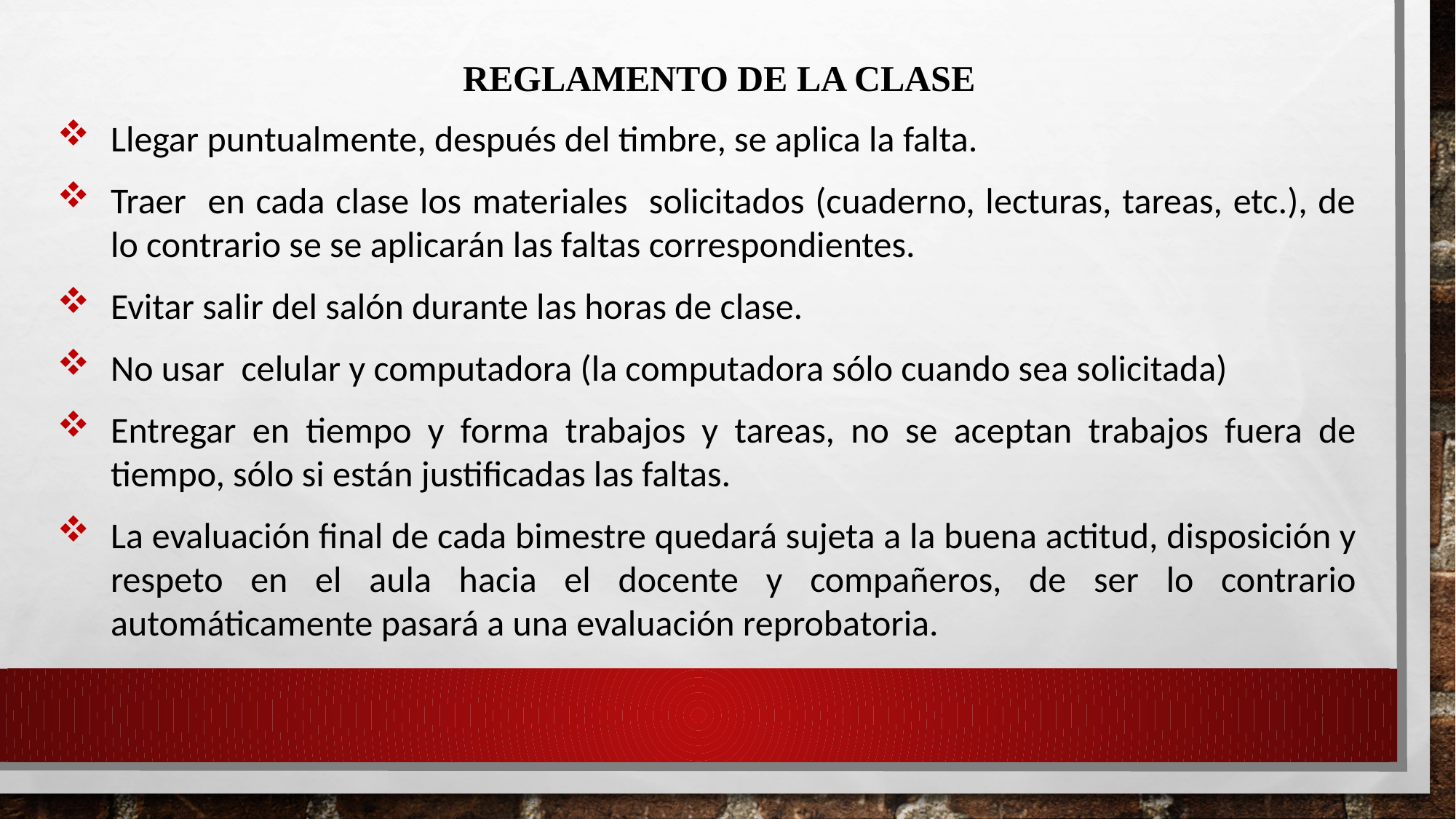

REGLAMENTO DE LA CLASE
Llegar puntualmente, después del timbre, se aplica la falta.
Traer  en cada clase los materiales  solicitados (cuaderno, lecturas, tareas, etc.), de lo contrario se se aplicarán las faltas correspondientes.
Evitar salir del salón durante las horas de clase.
No usar  celular y computadora (la computadora sólo cuando sea solicitada)
Entregar en tiempo y forma trabajos y tareas, no se aceptan trabajos fuera de tiempo, sólo si están justificadas las faltas.
La evaluación final de cada bimestre quedará sujeta a la buena actitud, disposición y respeto en el aula hacia el docente y compañeros, de ser lo contrario automáticamente pasará a una evaluación reprobatoria.